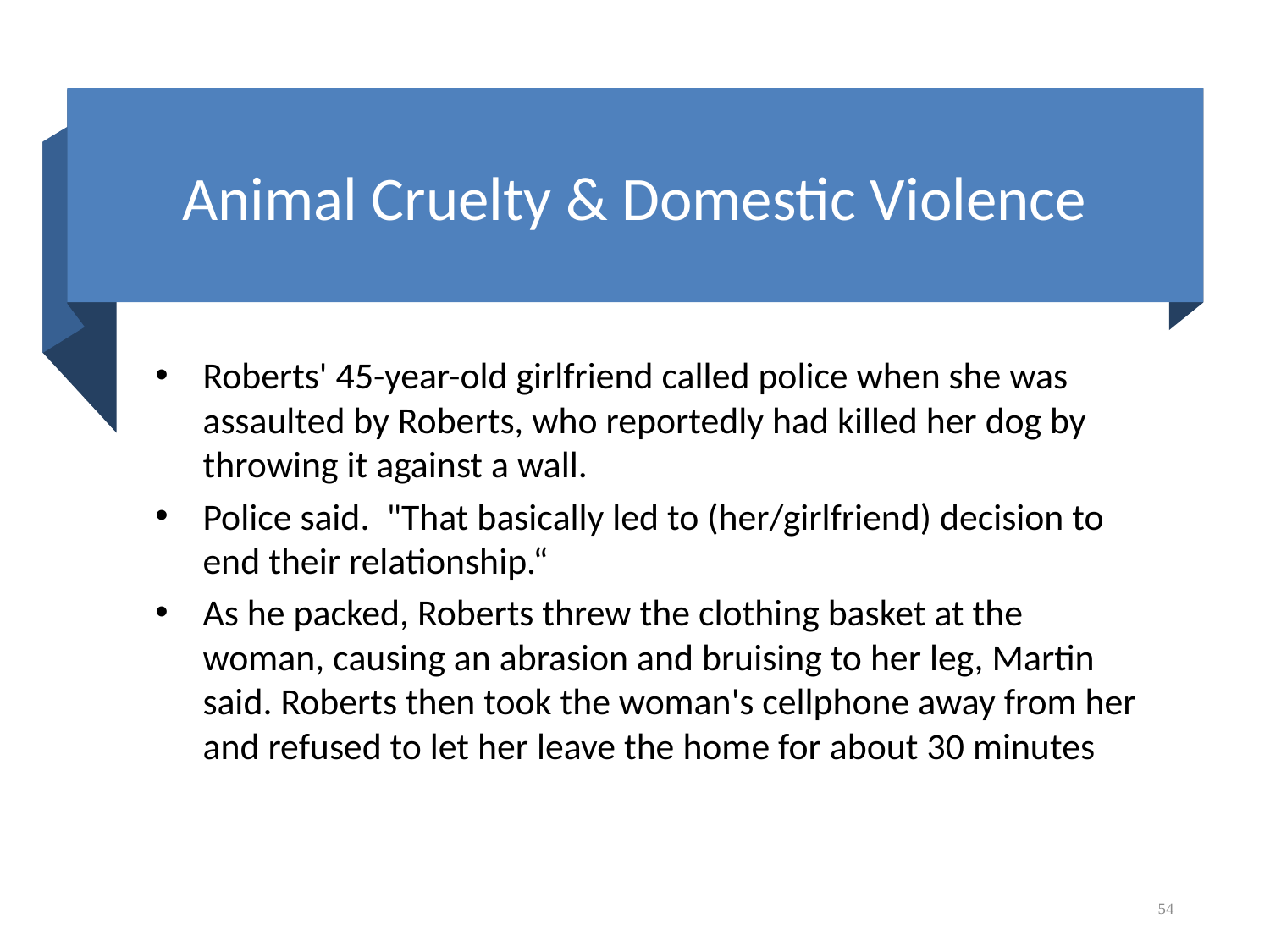

# Animal Cruelty & Domestic Violence

Roberts' 45-year-old girlfriend called police when she was assaulted by Roberts, who reportedly had killed her dog by throwing it against a wall.
Police said.  "That basically led to (her/girlfriend) decision to end their relationship.“
As he packed, Roberts threw the clothing basket at the woman, causing an abrasion and bruising to her leg, Martin said. Roberts then took the woman's cellphone away from her and refused to let her leave the home for about 30 minutes

54